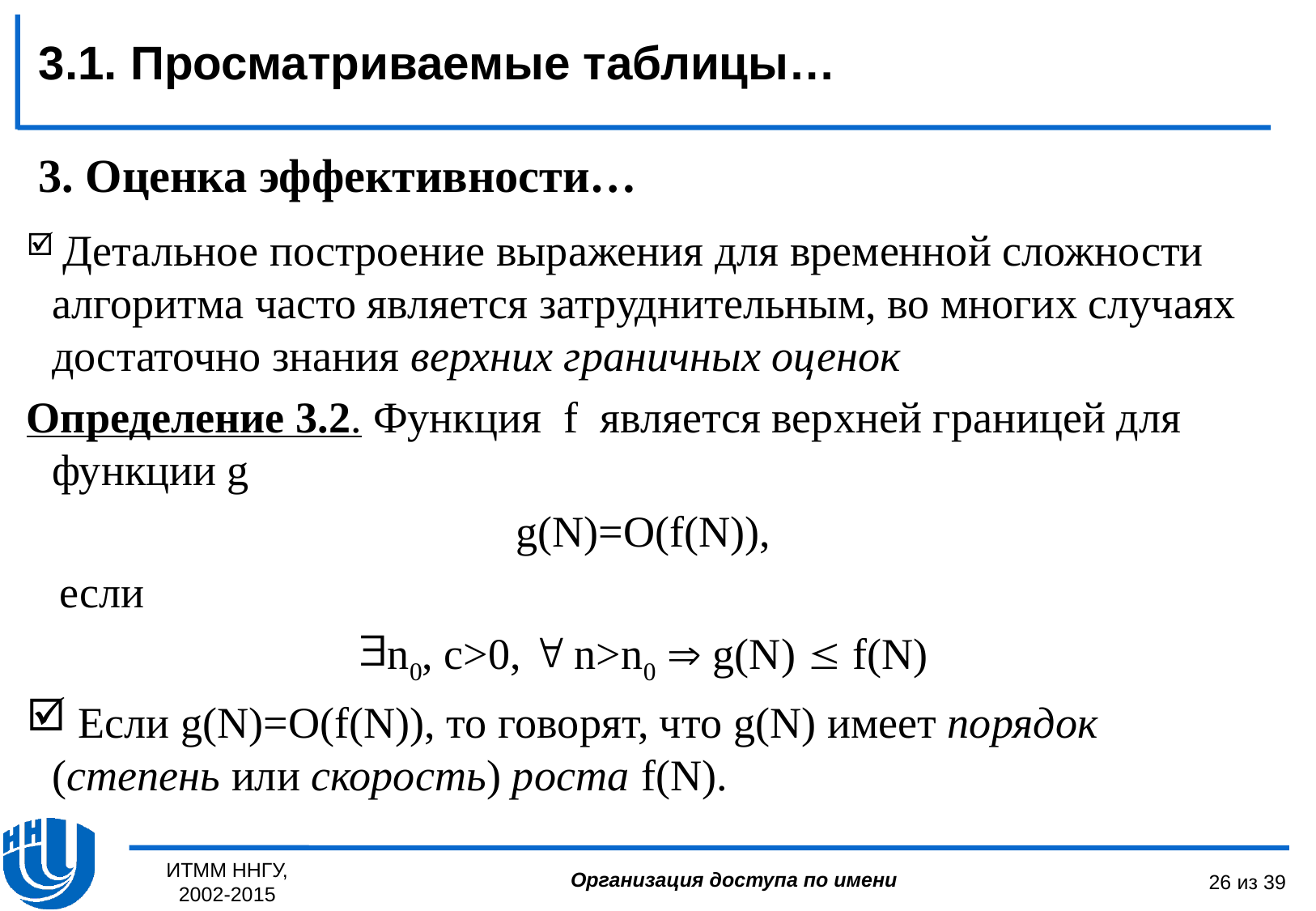

3.1. Просматриваемые таблицы…
3. Оценка эффективности…
 Детальное построение выражения для временной сложности алгоритма часто является затруднительным, во многих случаях достаточно знания верхних граничных оценок
Определение 3.2. Функция  f  является верхней границей для функции g
g(N)=O(f(N)),
   если
n0, c>0, ∀ n>n0 ⇒ g(N) ≤ f(N)
 Если g(N)=O(f(N)), то говорят, что g(N) имеет порядок (степень или скорость) роста f(N).
ИТММ ННГУ, 2002-2015
26 из 39
Организация доступа по имени